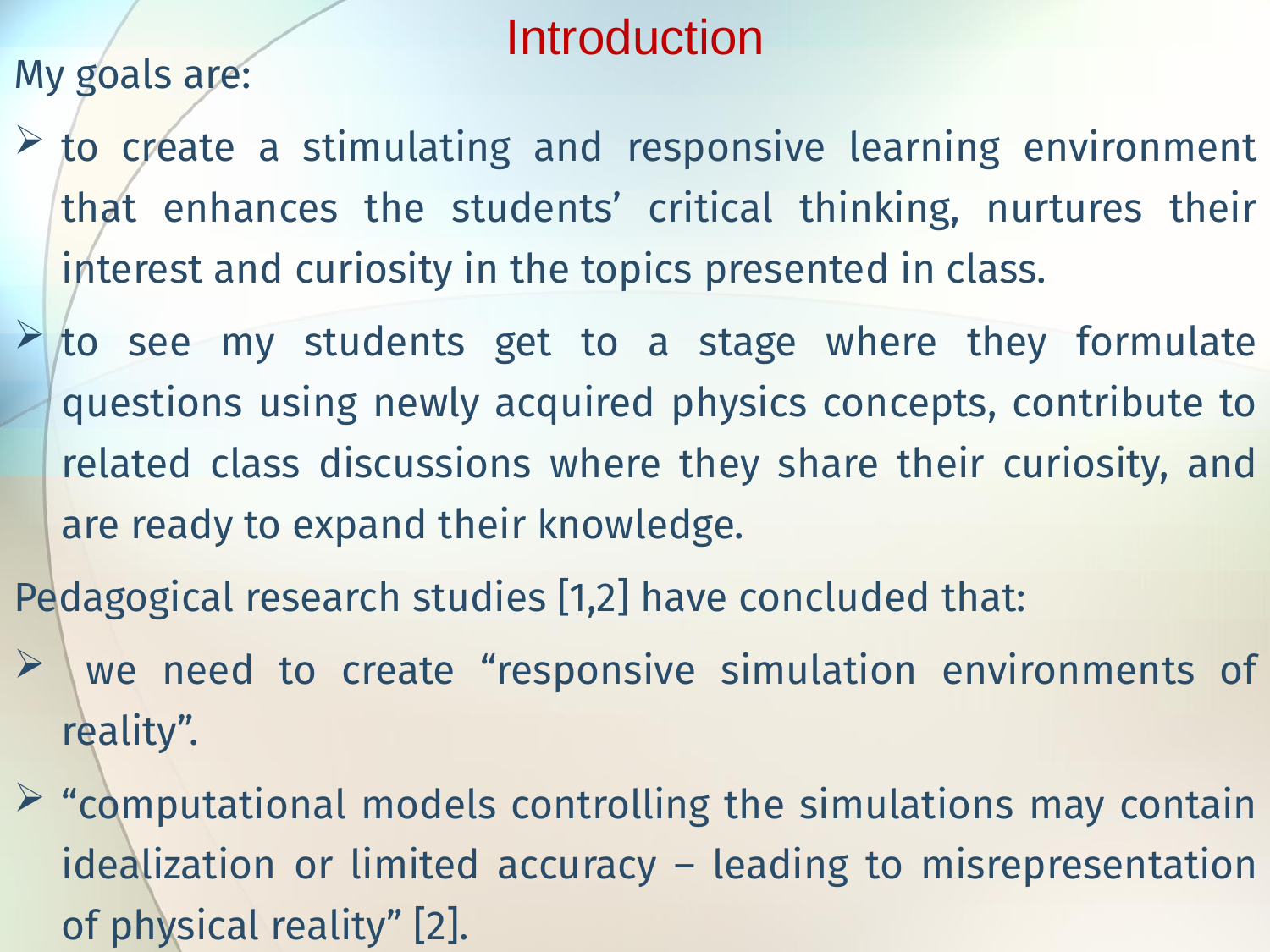

# Introduction
My goals are:
to create a stimulating and responsive learning environment that enhances the students’ critical thinking, nurtures their interest and curiosity in the topics presented in class.
to see my students get to a stage where they formulate questions using newly acquired physics concepts, contribute to related class discussions where they share their curiosity, and are ready to expand their knowledge.
Pedagogical research studies [1,2] have concluded that:
 we need to create “responsive simulation environments of reality”.
“computational models controlling the simulations may contain idealization or limited ac­curacy – leading to misrepresentation of physical reality” [2].